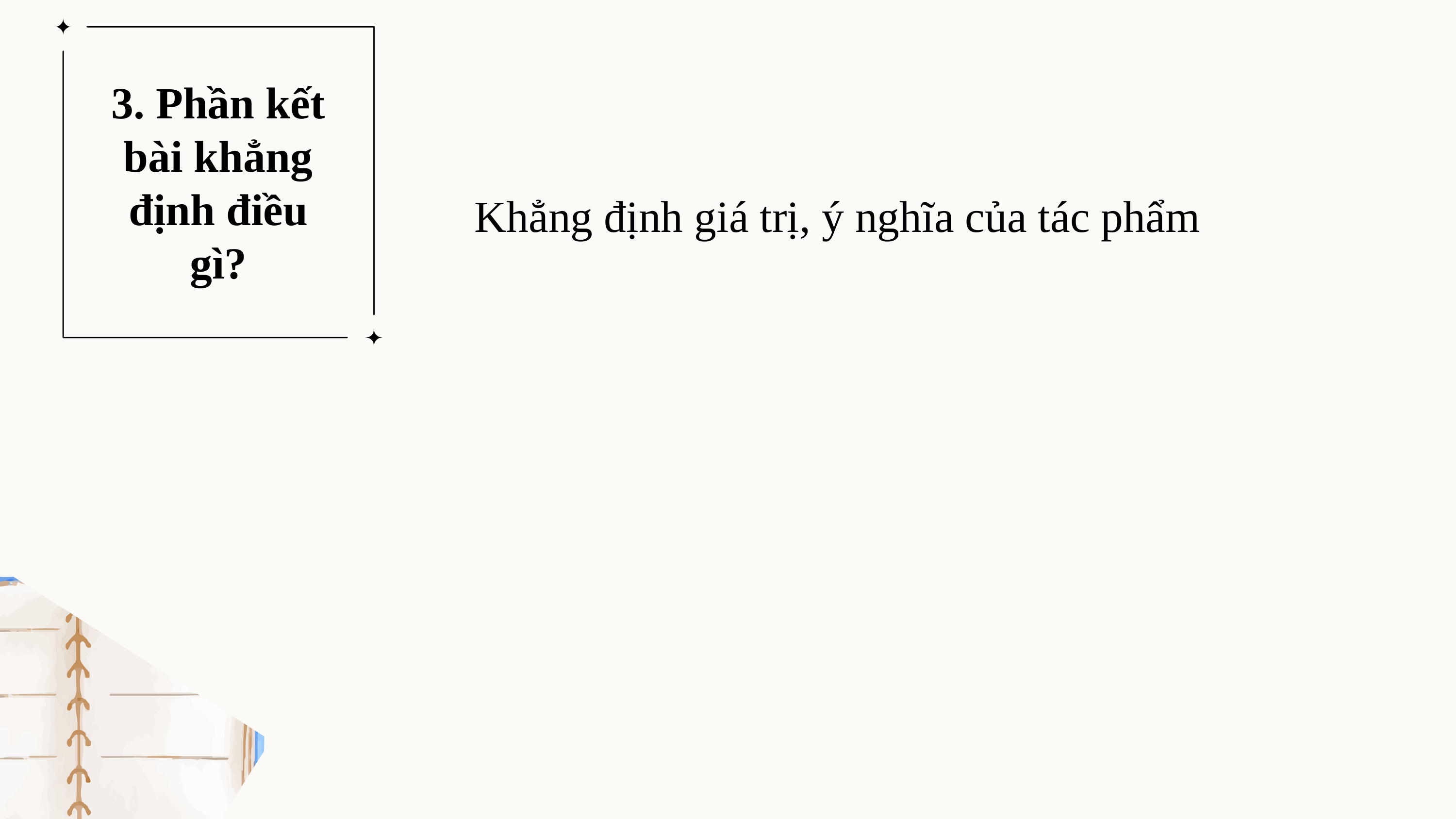

3. Phần kết bài khẳng định điều gì?
Khẳng định giá trị, ý nghĩa của tác phẩm